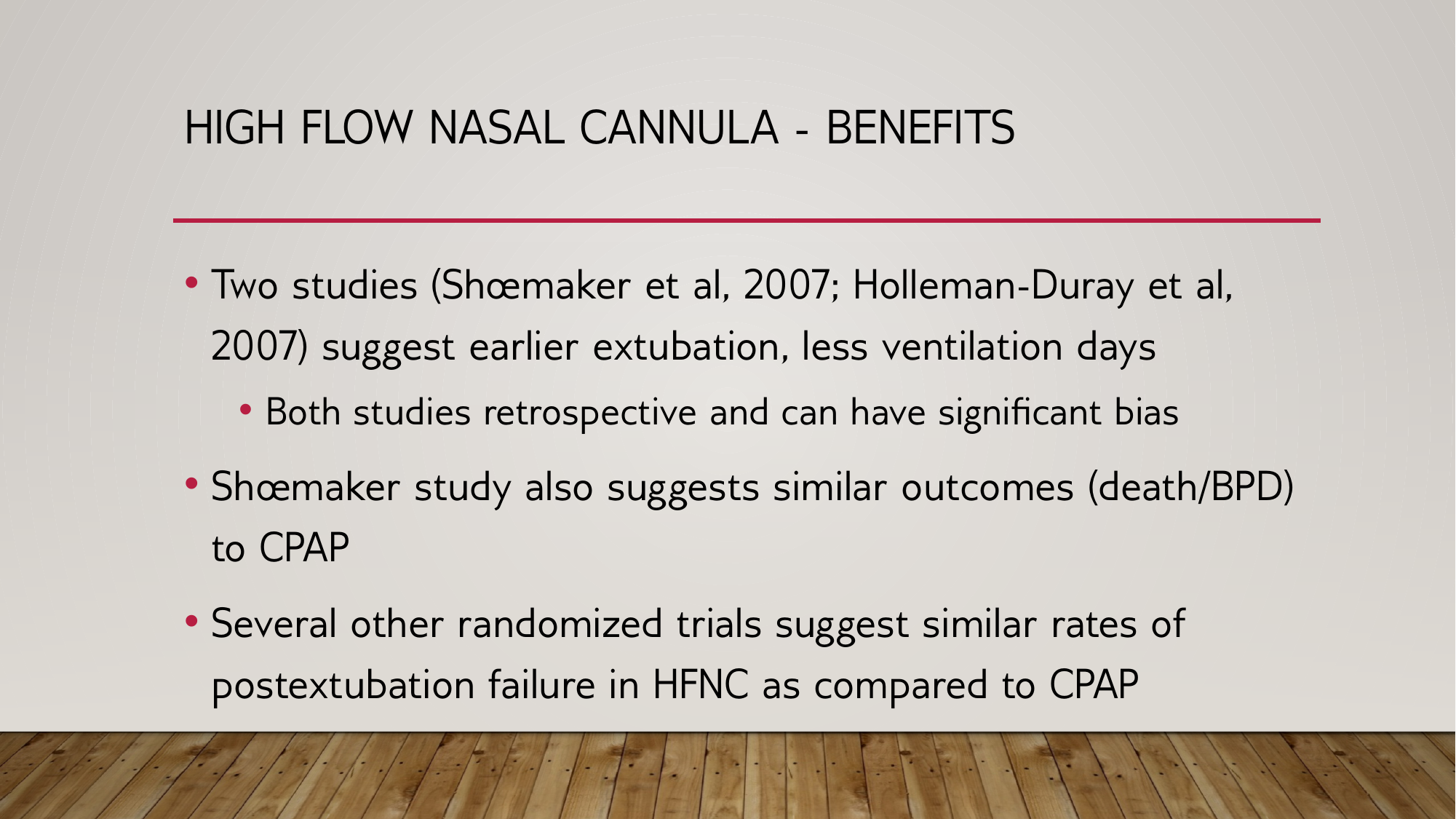

# High flow nasal cannula - benefits
Two studies (Shoemaker et al, 2007; Holleman-Duray et al, 2007) suggest earlier extubation, less ventilation days
Both studies retrospective and can have significant bias
Shoemaker study also suggests similar outcomes (death/BPD) to CPAP
Several other randomized trials suggest similar rates of postextubation failure in HFNC as compared to CPAP